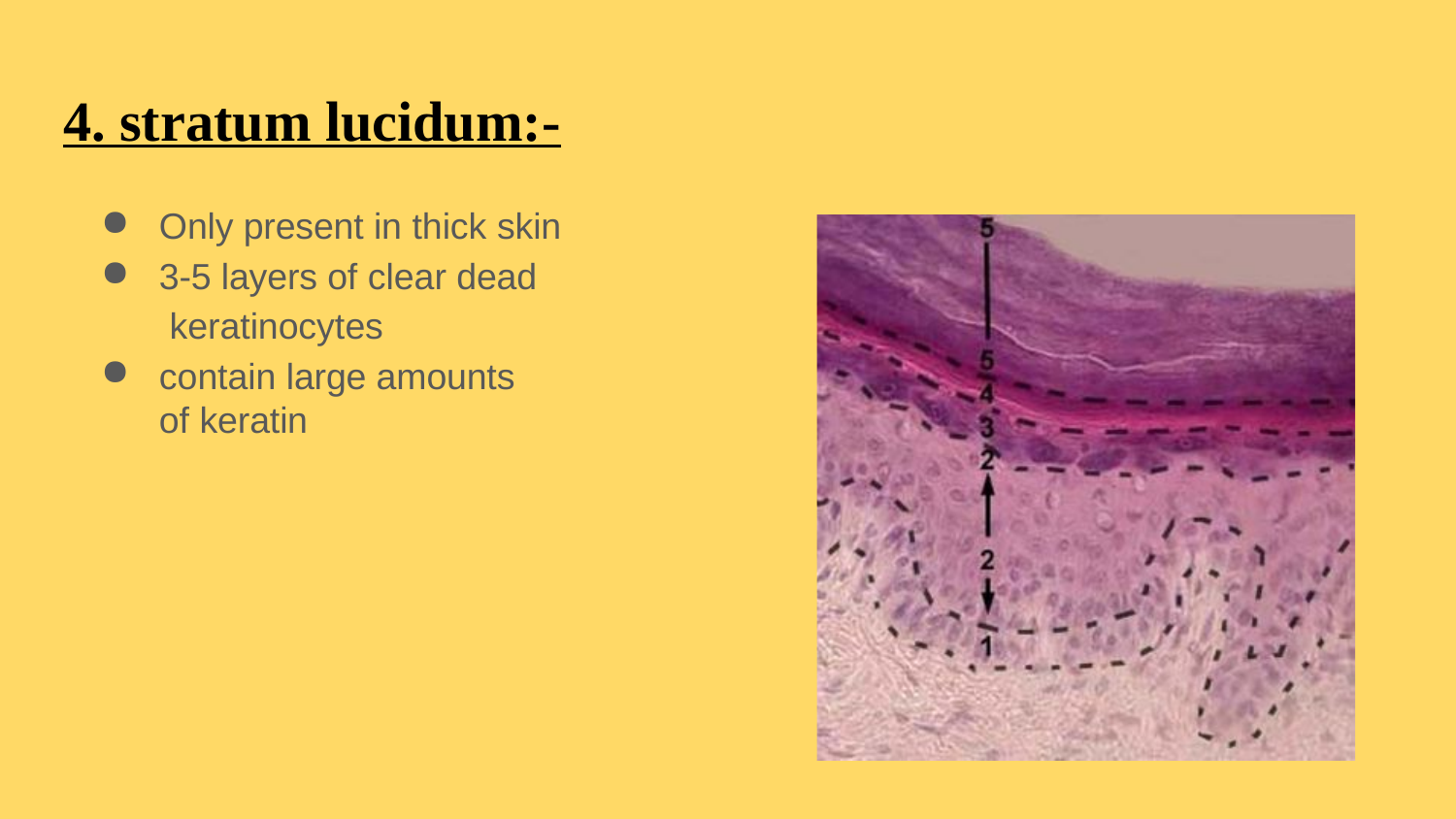

# 4. stratum lucidum:-
Only present in thick skin
3-5 layers of clear dead  keratinocytes
contain large amounts of keratin